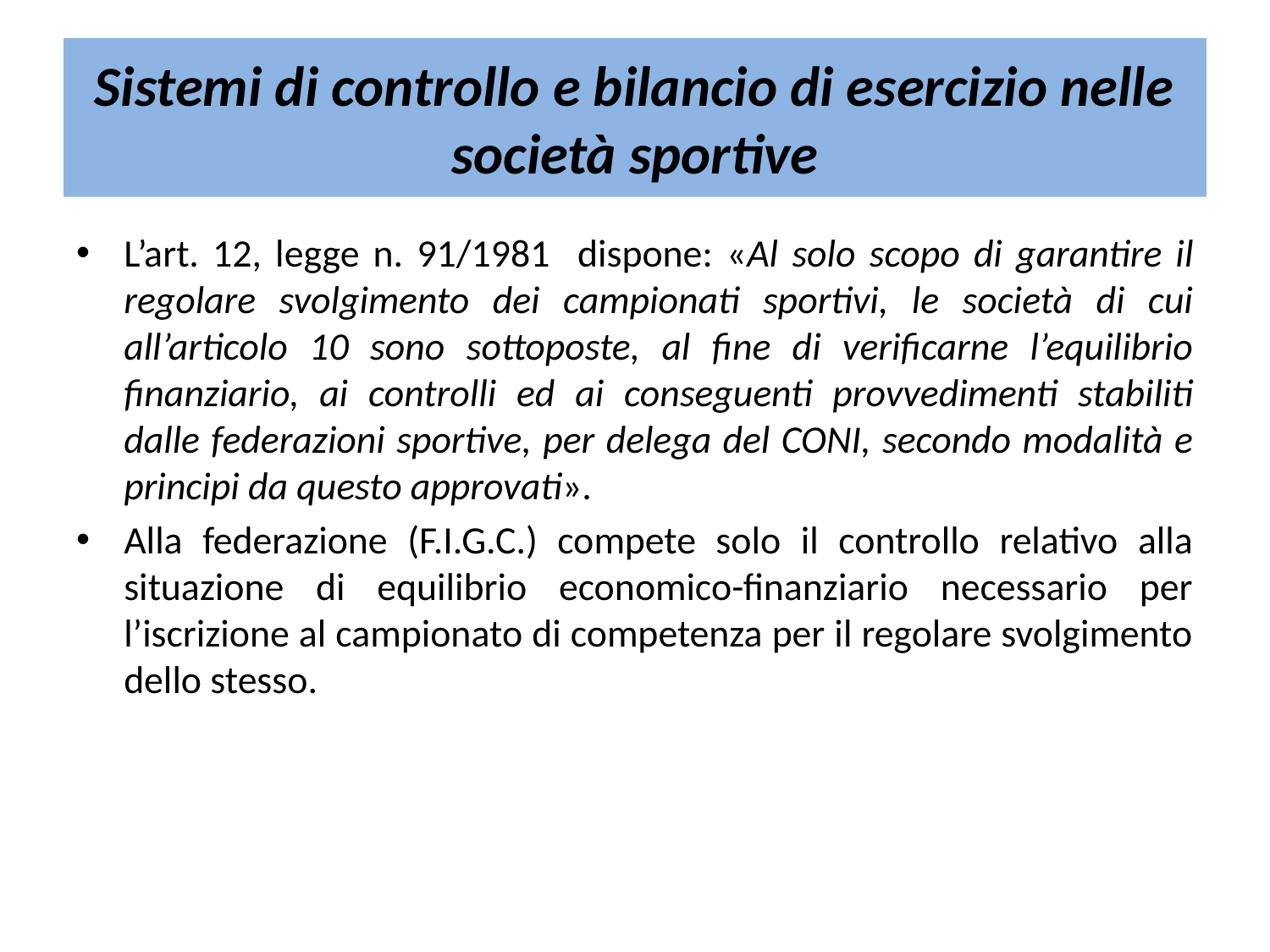

# Sistemi di controllo e bilancio di esercizio nelle società sportive
L’art. 12, legge n. 91/1981  dispone: «Al solo scopo di garantire il regolare svolgimento dei campionati sportivi, le società di cui all’articolo 10 sono sottoposte, al fine di verificarne l’equilibrio finanziario, ai controlli ed ai conseguenti provvedimenti stabiliti dalle federazioni sportive, per delega del CONI, secondo modalità e principi da questo approvati».
Alla federazione (F.I.G.C.) compete solo il controllo relativo alla situazione di equilibrio economico-finanziario necessario per l’iscrizione al campionato di competenza per il regolare svolgimento dello stesso.